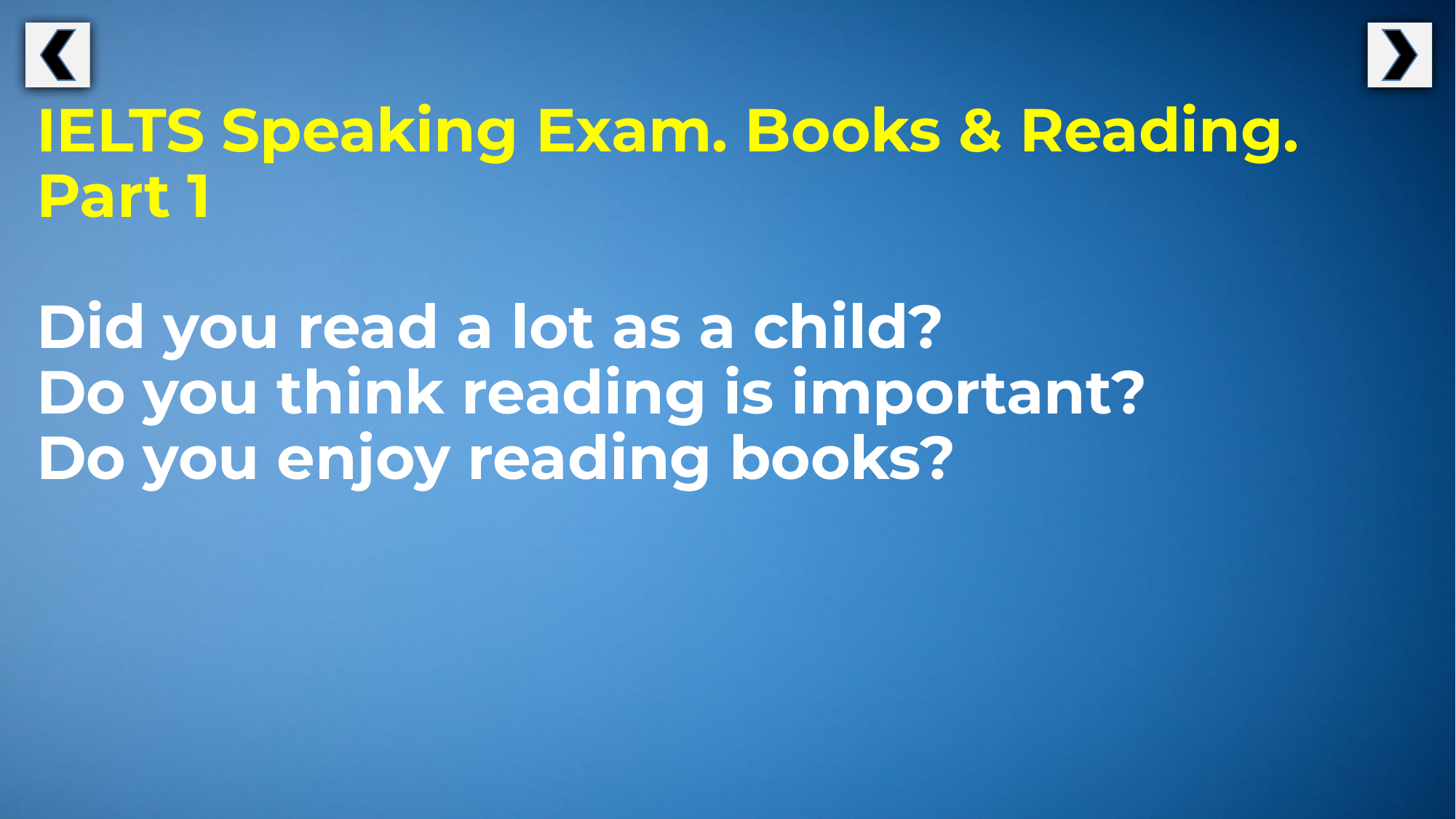

IELTS Speaking Exam. Books & Reading.
Part 1

Did you read a lot as a child?
Do you think reading is important?
Do you enjoy reading books?